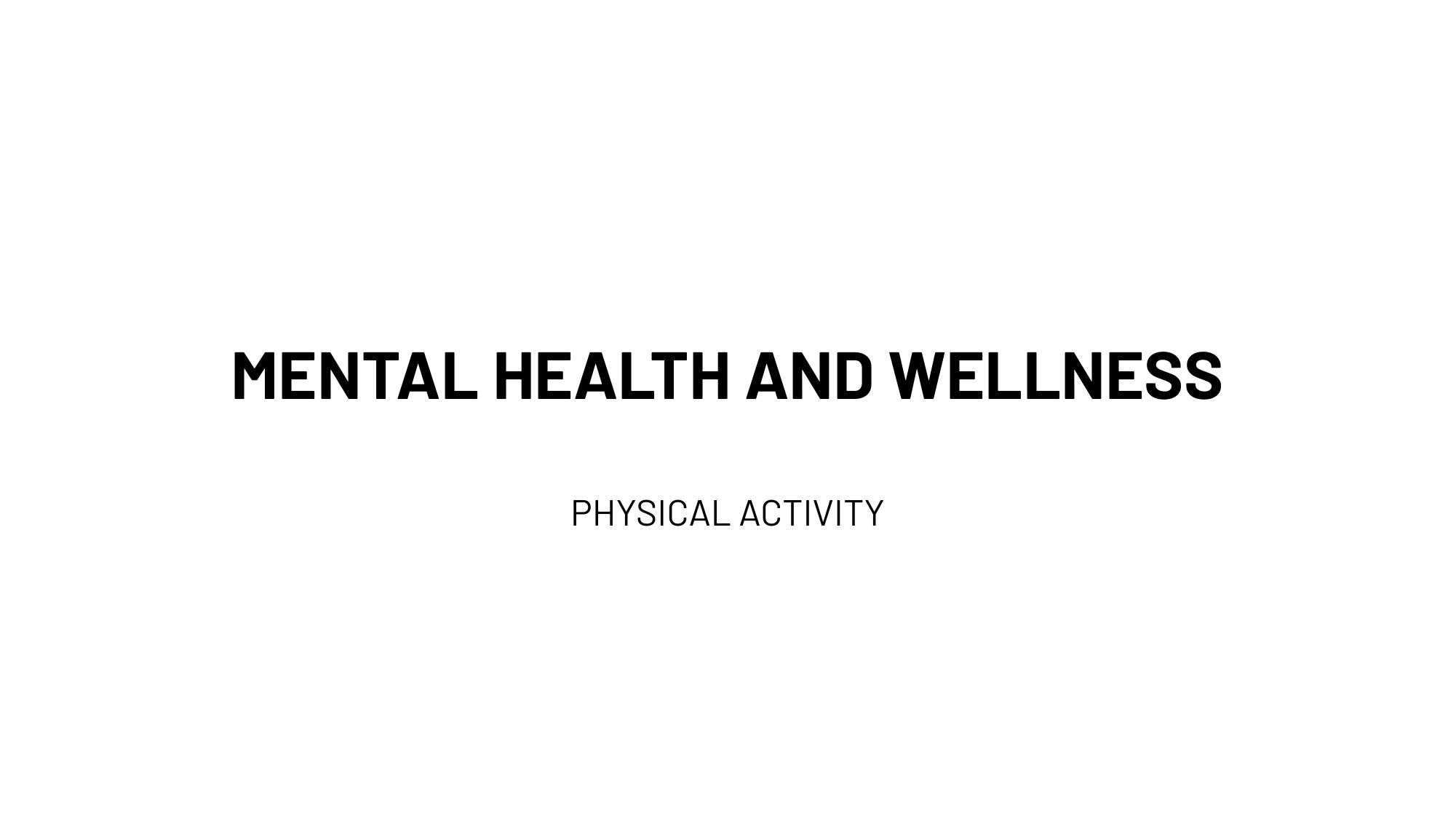

# MENTAL HEALTH AND WELLNESS

PHYSICAL ACTIVITY